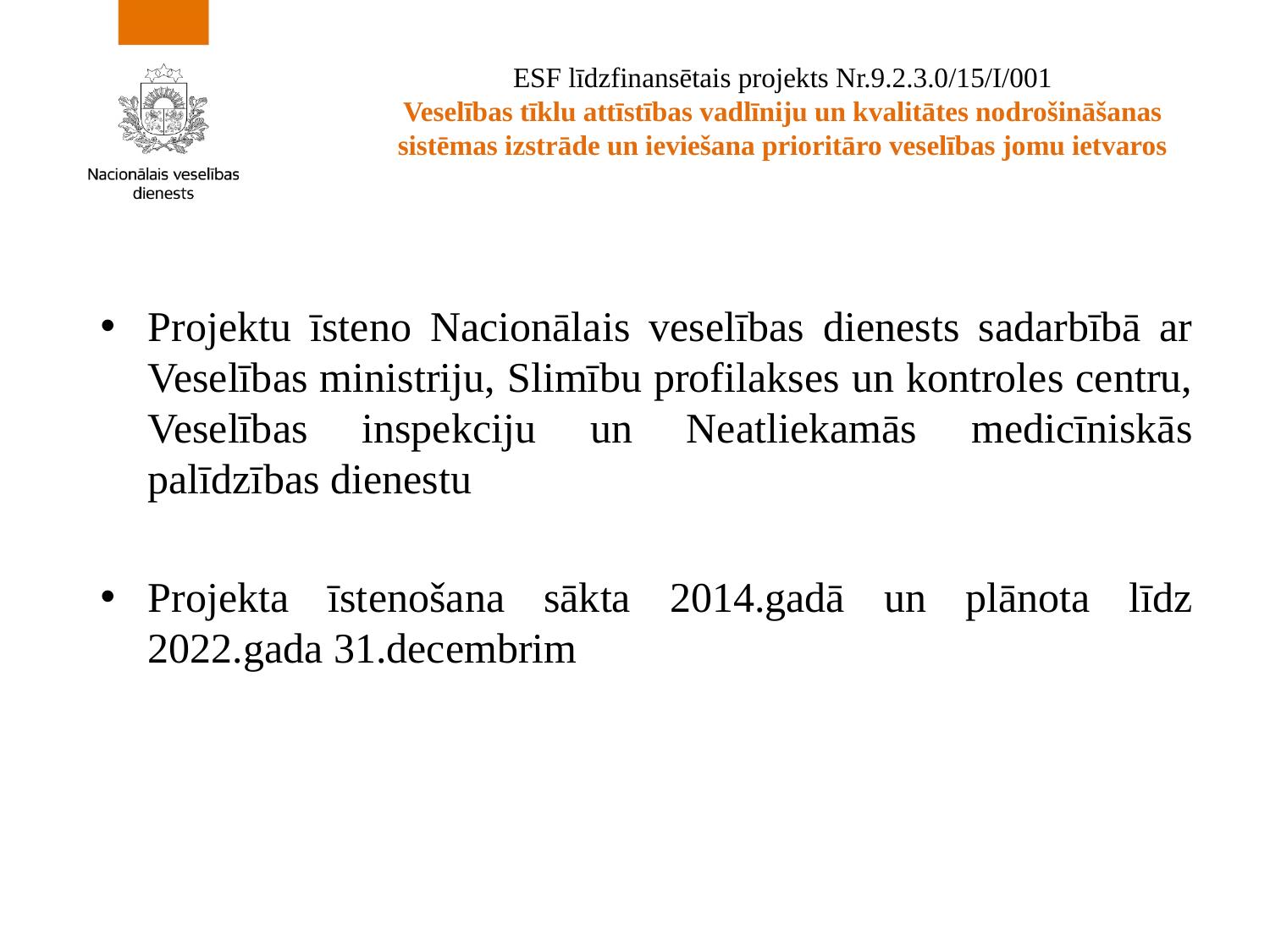

# ESF līdzfinansētais projekts Nr.9.2.3.0/15/I/001 Veselības tīklu attīstības vadlīniju un kvalitātes nodrošināšanas sistēmas izstrāde un ieviešana prioritāro veselības jomu ietvaros

Projektu īsteno Nacionālais veselības dienests sadarbībā ar Veselības ministriju, Slimību profilakses un kontroles centru, Veselības inspekciju un Neatliekamās medicīniskās palīdzības dienestu

Projekta īstenošana sākta 2014.gadā un plānota līdz 2022.gada 31.decembrim